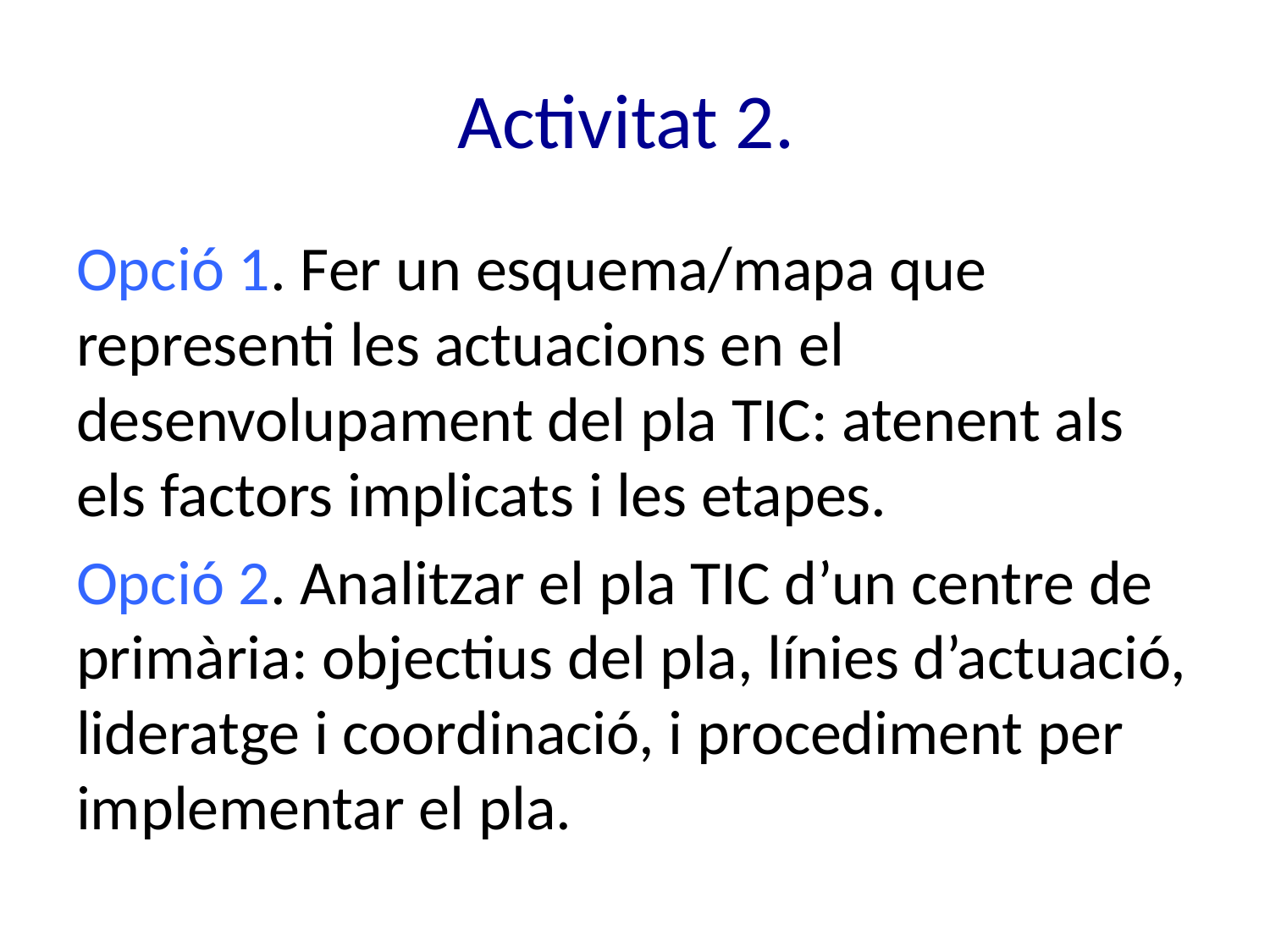

# Activitat 2.
Opció 1. Fer un esquema/mapa que representi les actuacions en el desenvolupament del pla TIC: atenent als els factors implicats i les etapes.
Opció 2. Analitzar el pla TIC d’un centre de primària: objectius del pla, línies d’actuació, lideratge i coordinació, i procediment per implementar el pla.